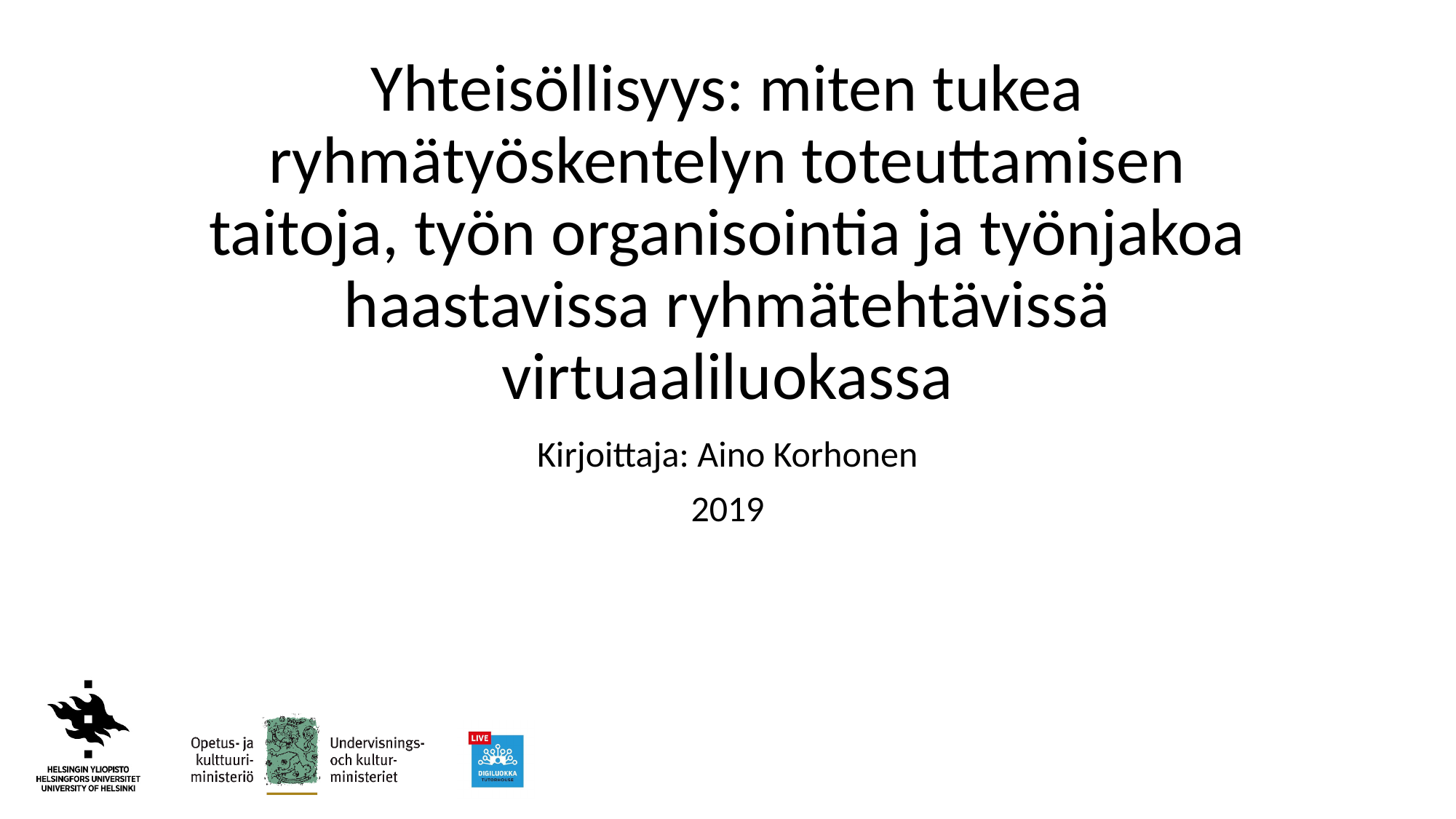

# Yhteisöllisyys: miten tukea ryhmätyöskentelyn toteuttamisen taitoja, työn organisointia ja työnjakoa haastavissa ryhmätehtävissä virtuaaliluokassa
Kirjoittaja: Aino Korhonen
2019